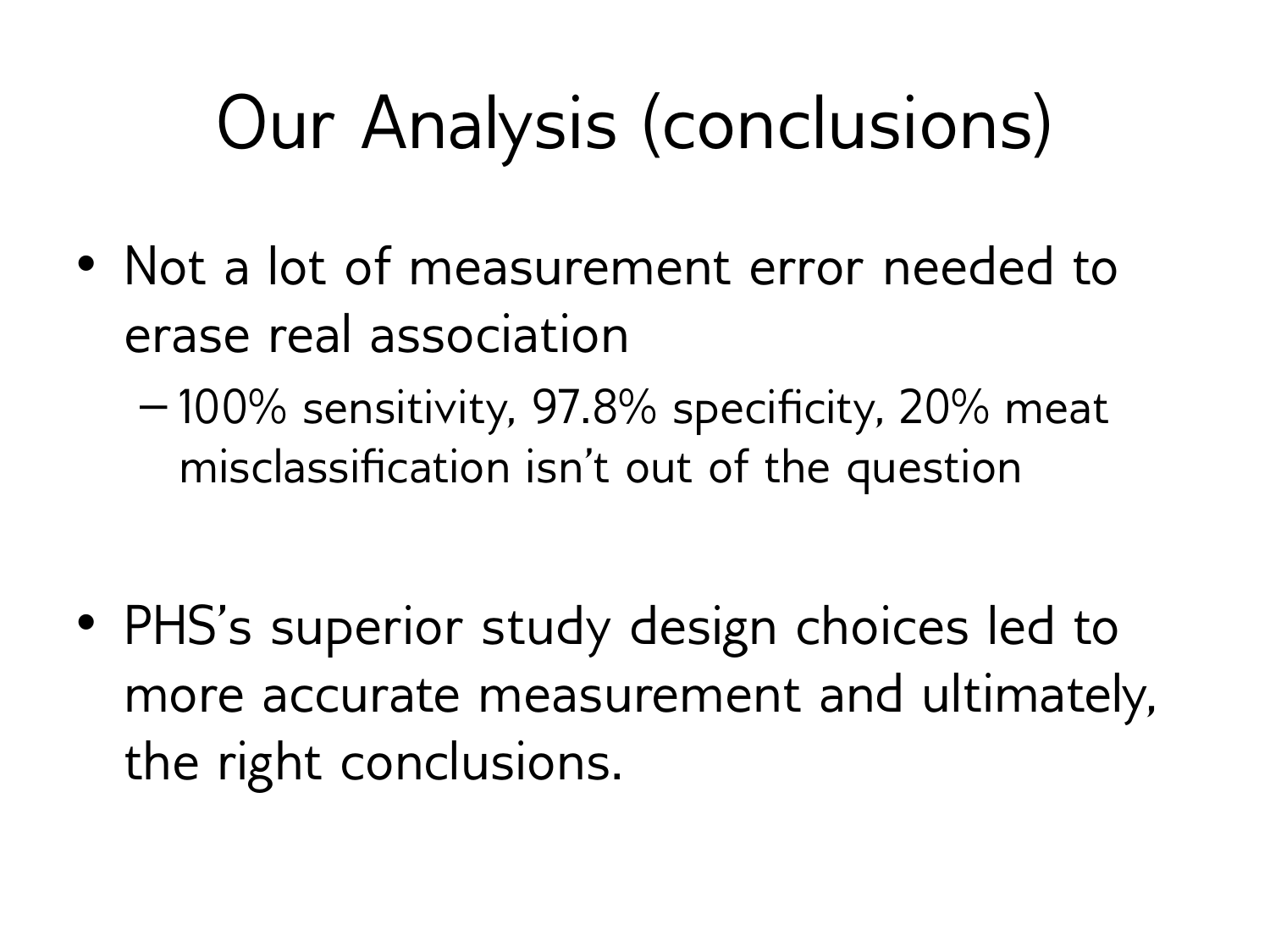

# Our Analysis (conclusions)
Not a lot of measurement error needed to erase real association
100% sensitivity, 97.8% specificity, 20% meat misclassification isn’t out of the question

PHS’s superior study design choices led to more accurate measurement and ultimately, the right conclusions.